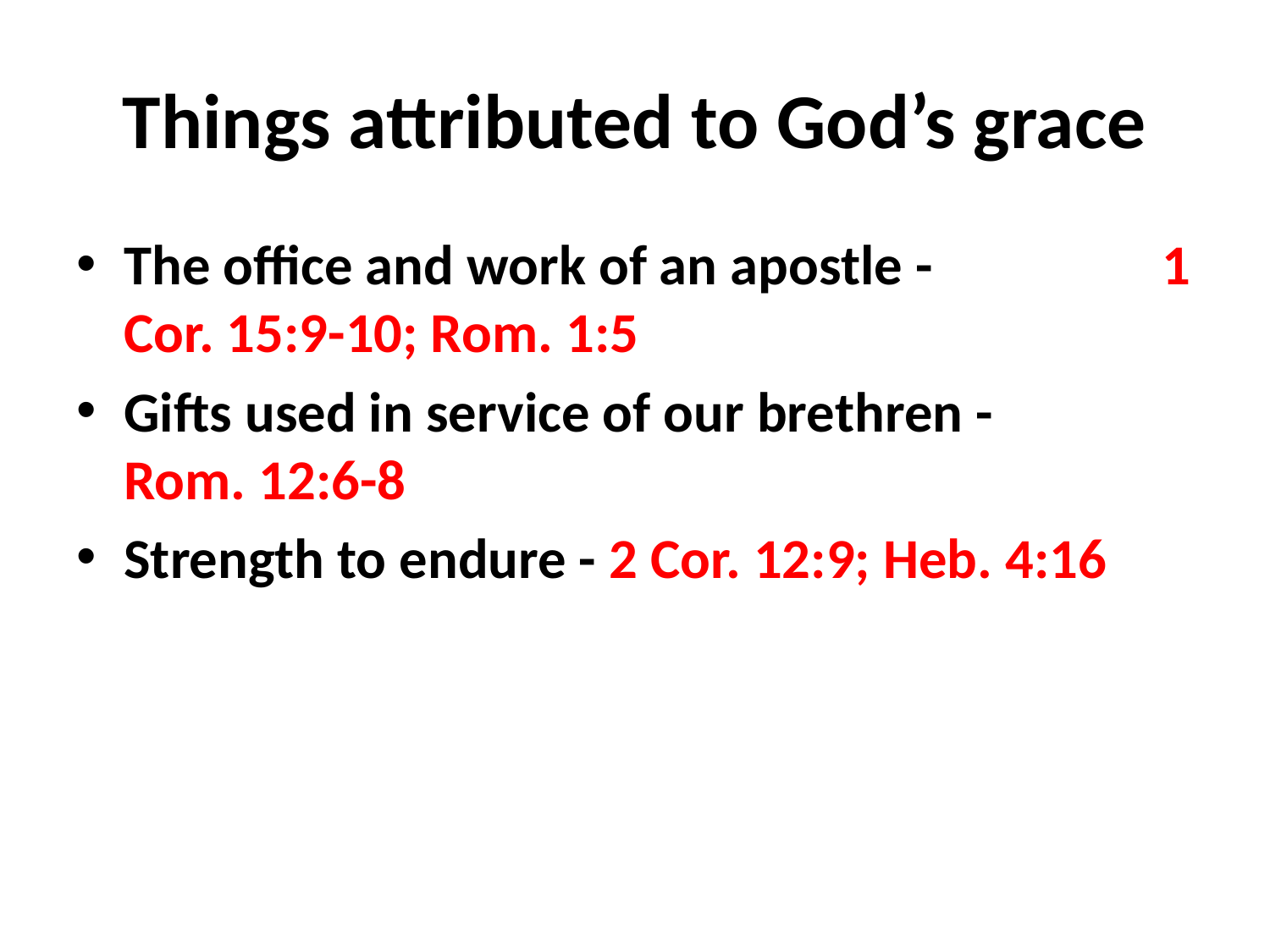

# Things attributed to God’s grace
The office and work of an apostle -                  1 Cor. 15:9-10; Rom. 1:5
Gifts used in service of our brethren -       Rom. 12:6-8
Strength to endure - 2 Cor. 12:9; Heb. 4:16